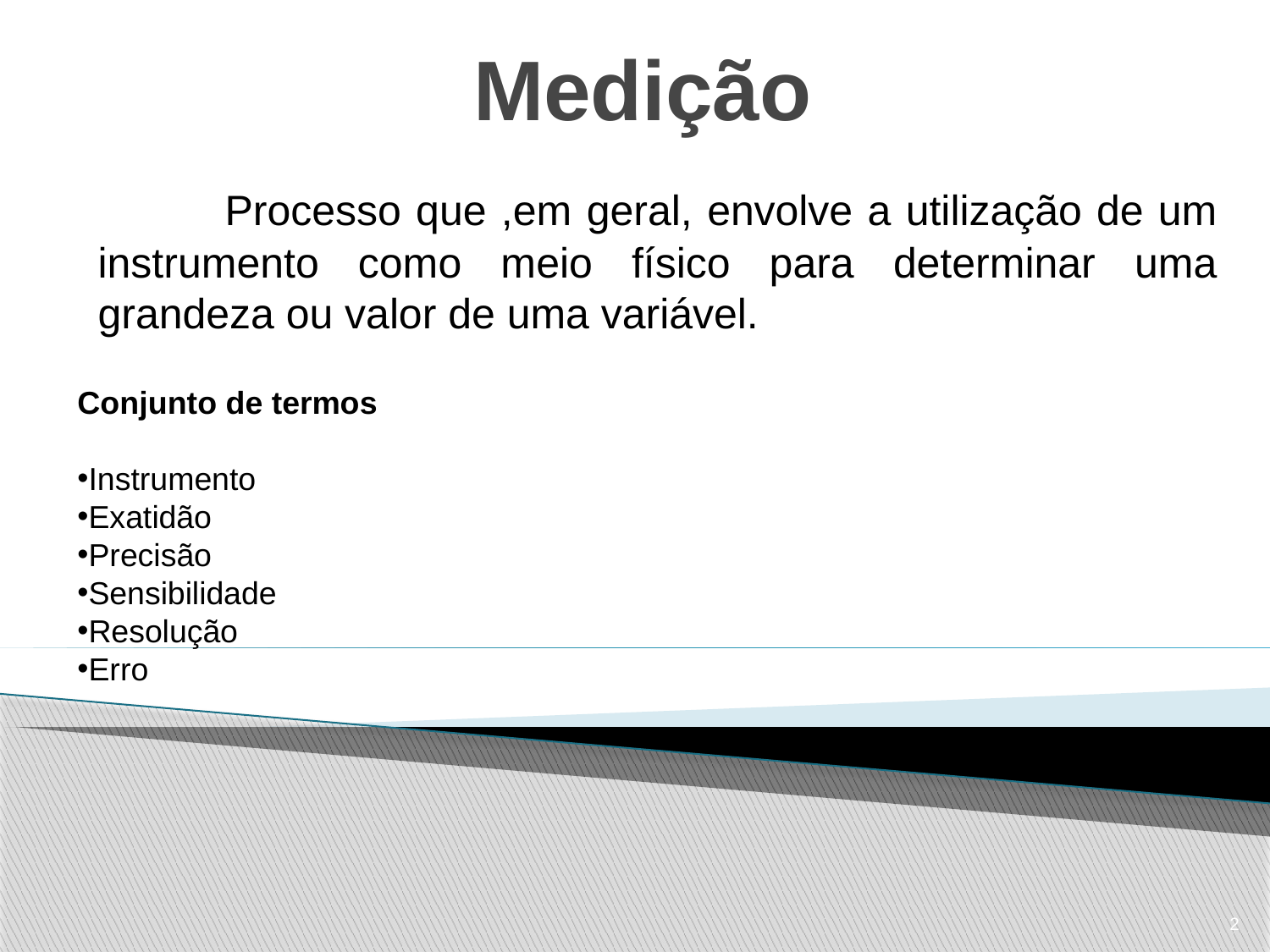

# Medição
	Processo que ,em geral, envolve a utilização de um instrumento como meio físico para determinar uma grandeza ou valor de uma variável.
Conjunto de termos

Instrumento
Exatidão
Precisão
Sensibilidade
Resolução
Erro

2